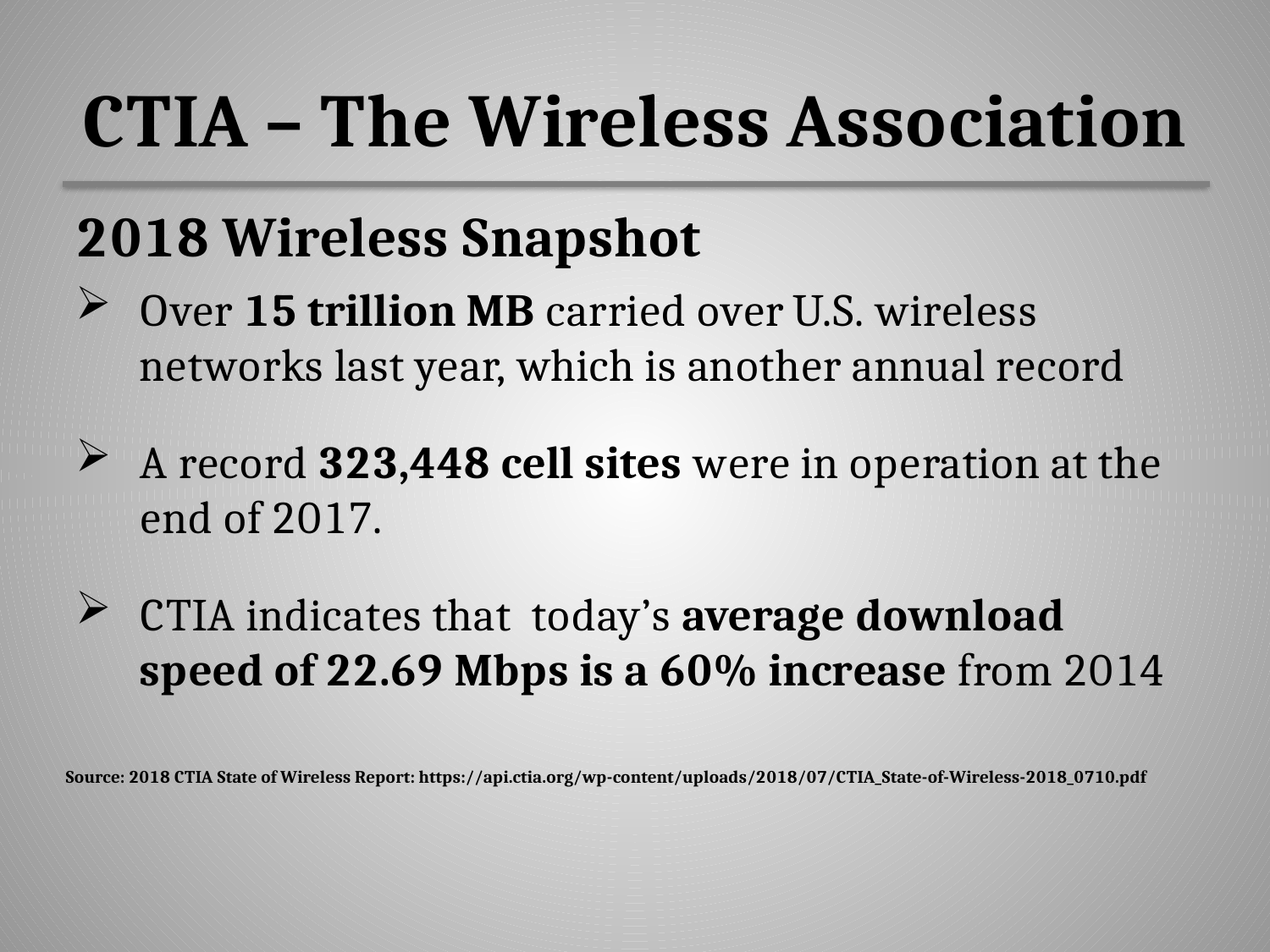

# CTIA – The Wireless Association
2018 Wireless Snapshot
Over 15 trillion MB carried over U.S. wireless networks last year, which is another annual record

A record 323,448 cell sites were in operation at the end of 2017.

CTIA indicates that  today’s average download speed of 22.69 Mbps is a 60% increase from 2014

Source: 2018 CTIA State of Wireless Report: https://api.ctia.org/wp-content/uploads/2018/07/CTIA_State-of-Wireless-2018_0710.pdf